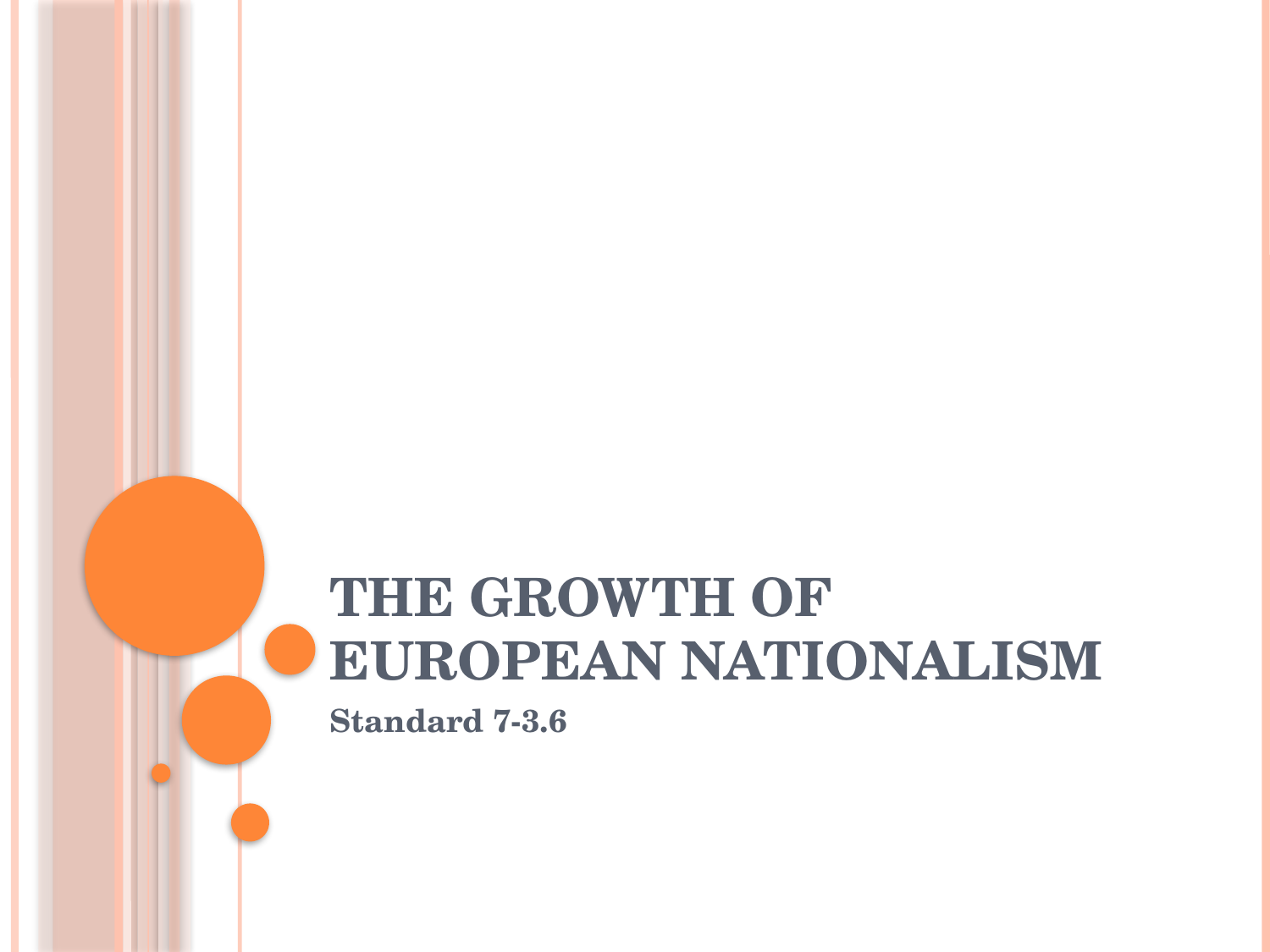

# The Growth of European Nationalism
Standard 7-3.6